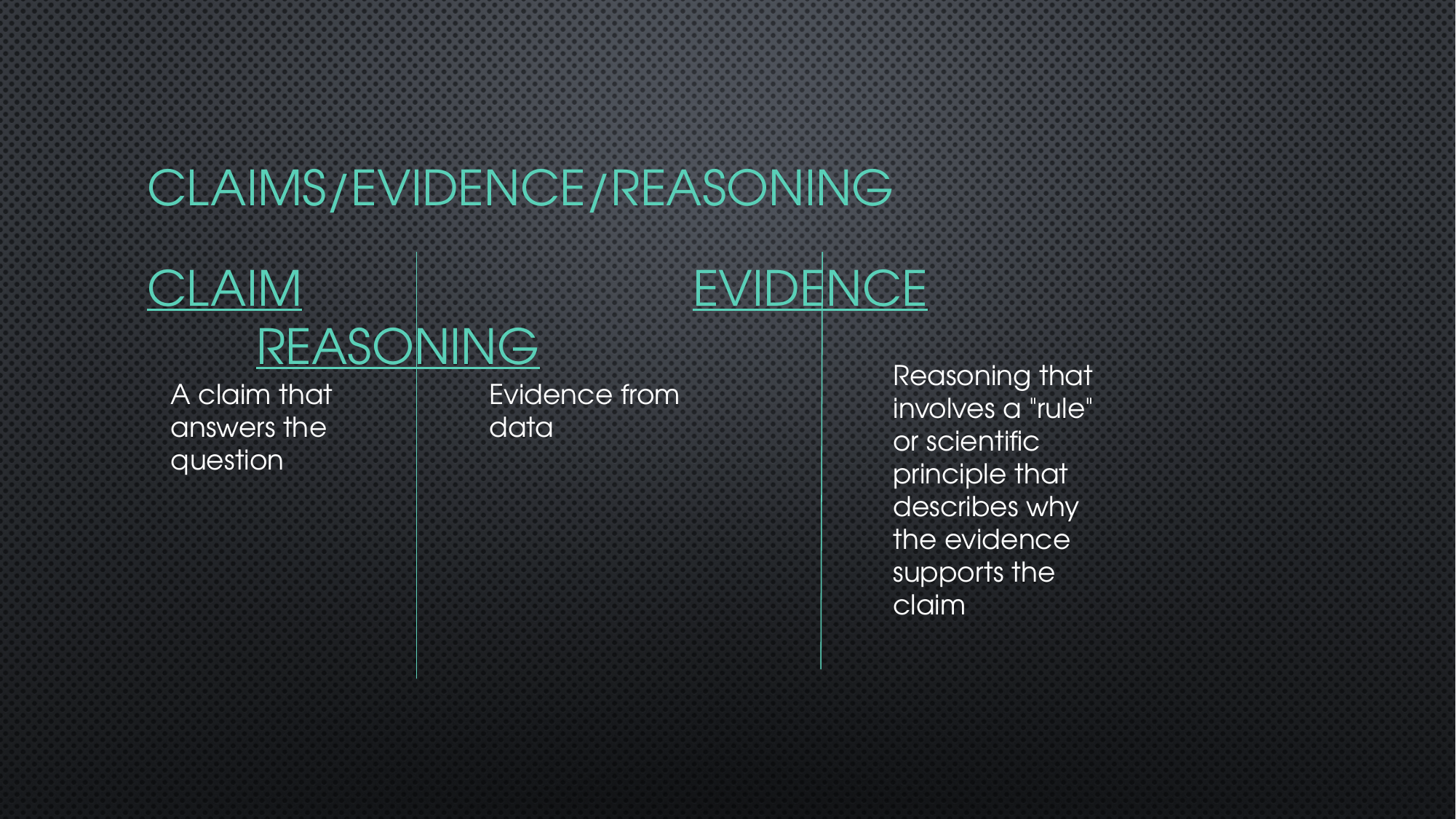

# Claims/evidence/reasoning
Claim				evidence				reasoning
Reasoning that involves a "rule" or scientific principle that describes why the evidence supports the claim

Evidence from data

A claim that answers the question